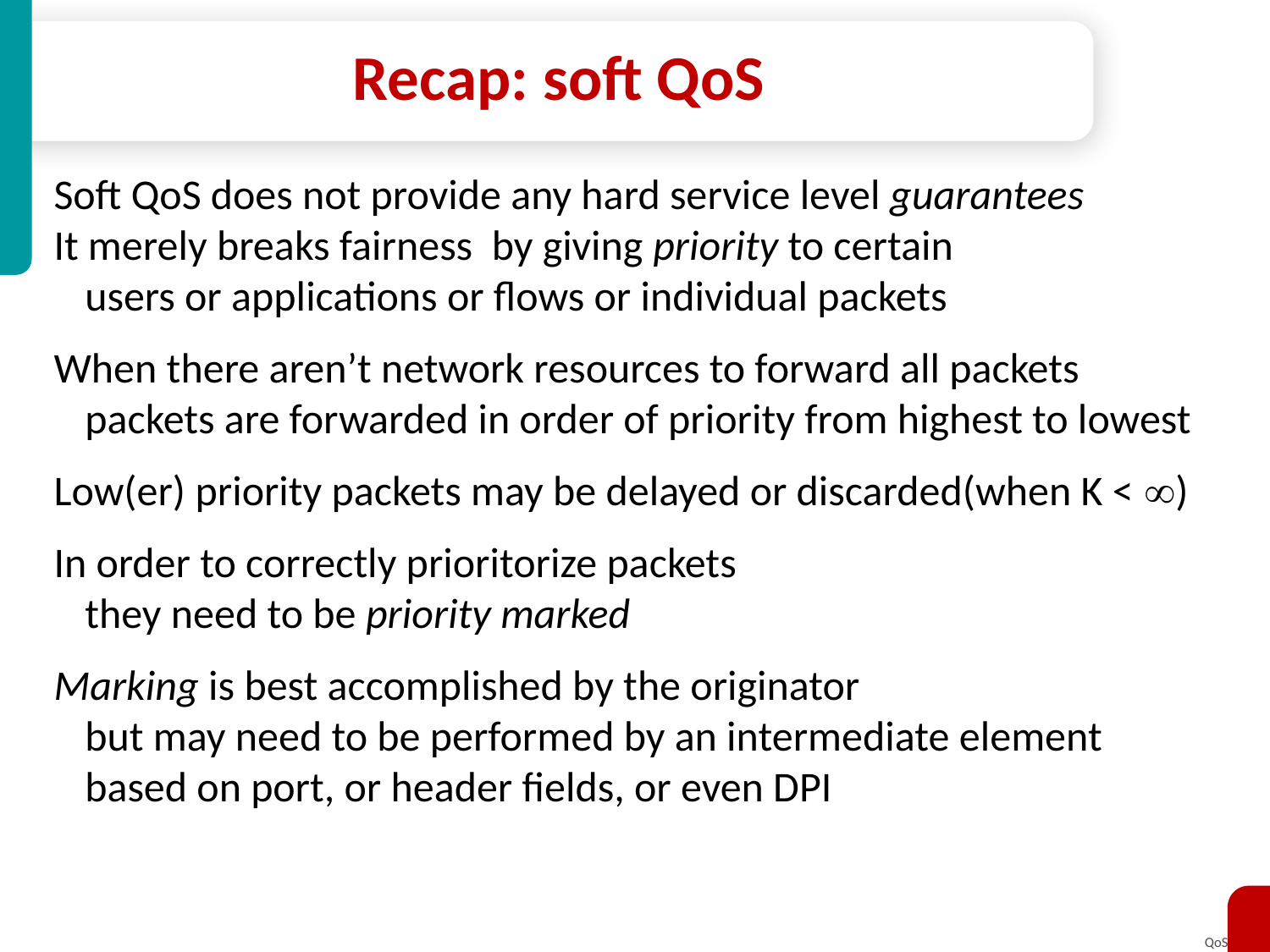

# Recap: soft QoS
Soft QoS does not provide any hard service level guarantees
It merely breaks fairness  by giving priority to certain
	users or applications or flows or individual packets
When there aren’t network resources to forward all packets
	packets are forwarded in order of priority from highest to lowest
Low(er) priority packets may be delayed or discarded(when K < ∞)
In order to correctly prioritorize packets
	they need to be priority marked
Marking is best accomplished by the originator
	but may need to be performed by an intermediate element
	based on port, or header fields, or even DPI